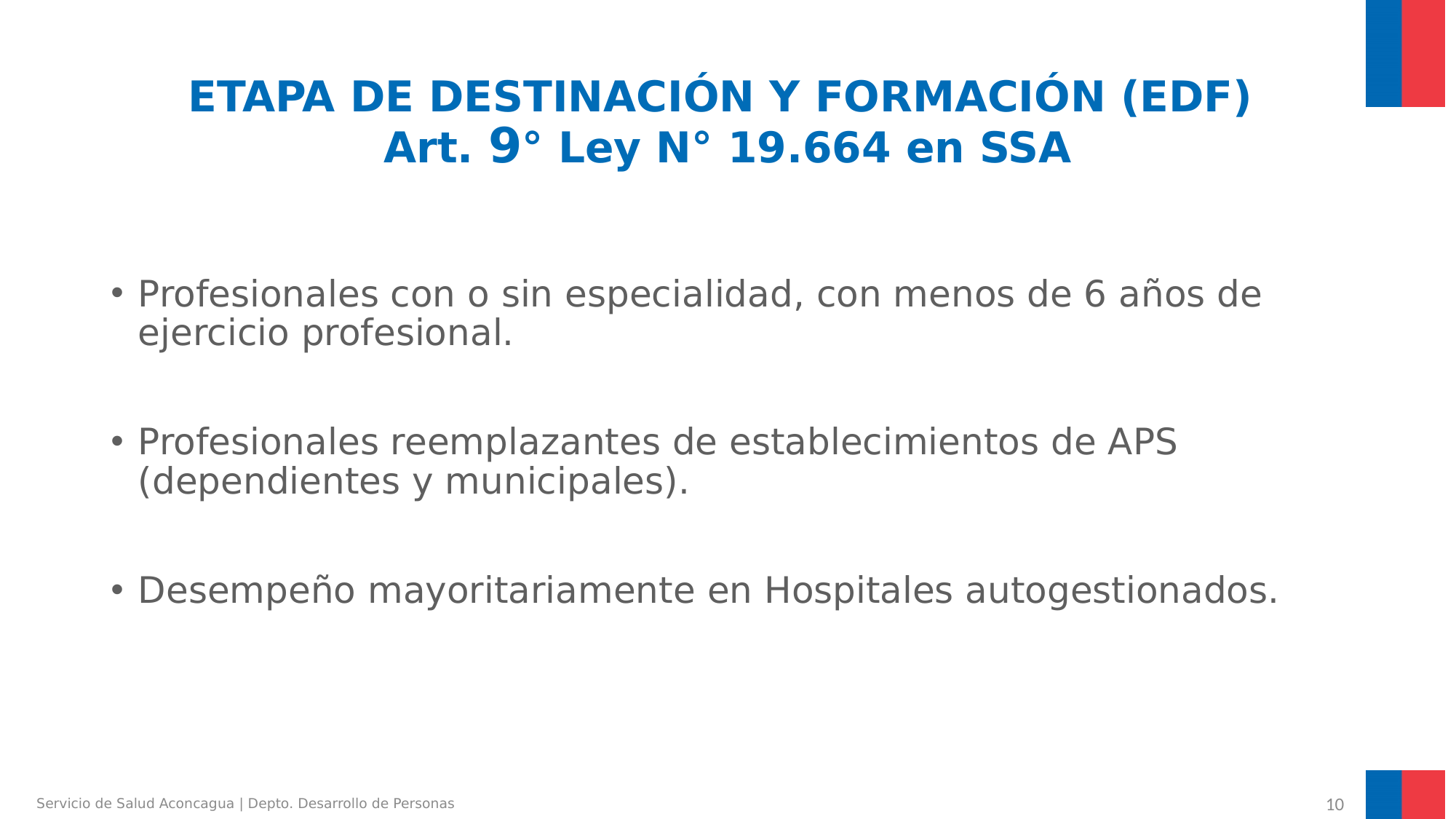

# ETAPA DE DESTINACIÓN Y FORMACIÓN (EDF) Art. 9° Ley N° 19.664 en SSA

Profesionales con o sin especialidad, con menos de 6 años de ejercicio profesional.

Profesionales reemplazantes de establecimientos de APS (dependientes y municipales).

Desempeño mayoritariamente en Hospitales autogestionados.

Servicio de Salud Aconcagua | Depto. Desarrollo de Personas
10